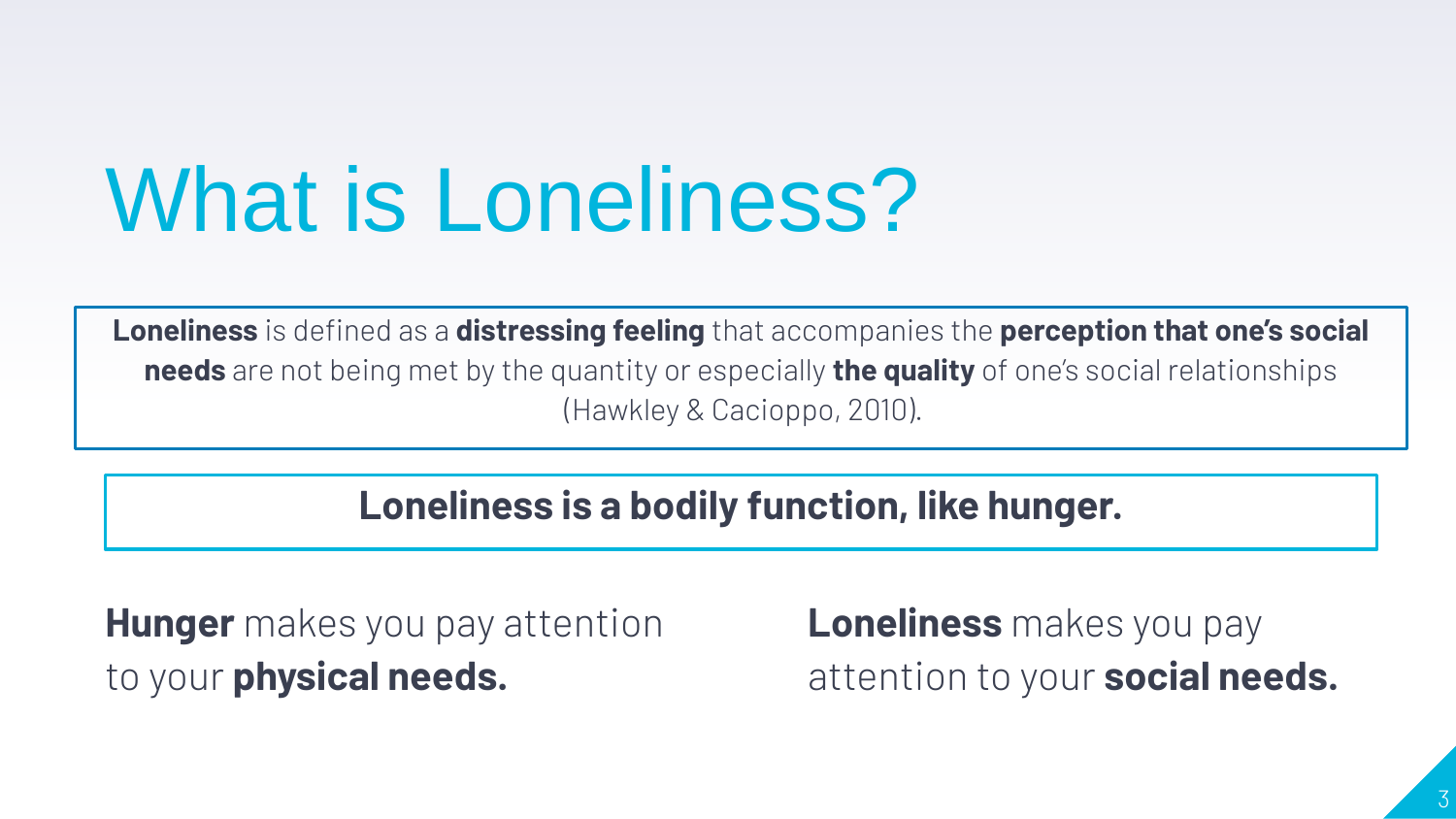

What is Loneliness?
Loneliness is defined as a distressing feeling that accompanies the perception that one’s social needs are not being met by the quantity or especially the quality of one’s social relationships
 (Hawkley & Cacioppo, 2010).
Loneliness is a bodily function, like hunger.
Hunger makes you pay attention to your physical needs.
Loneliness makes you pay attention to your social needs.
3